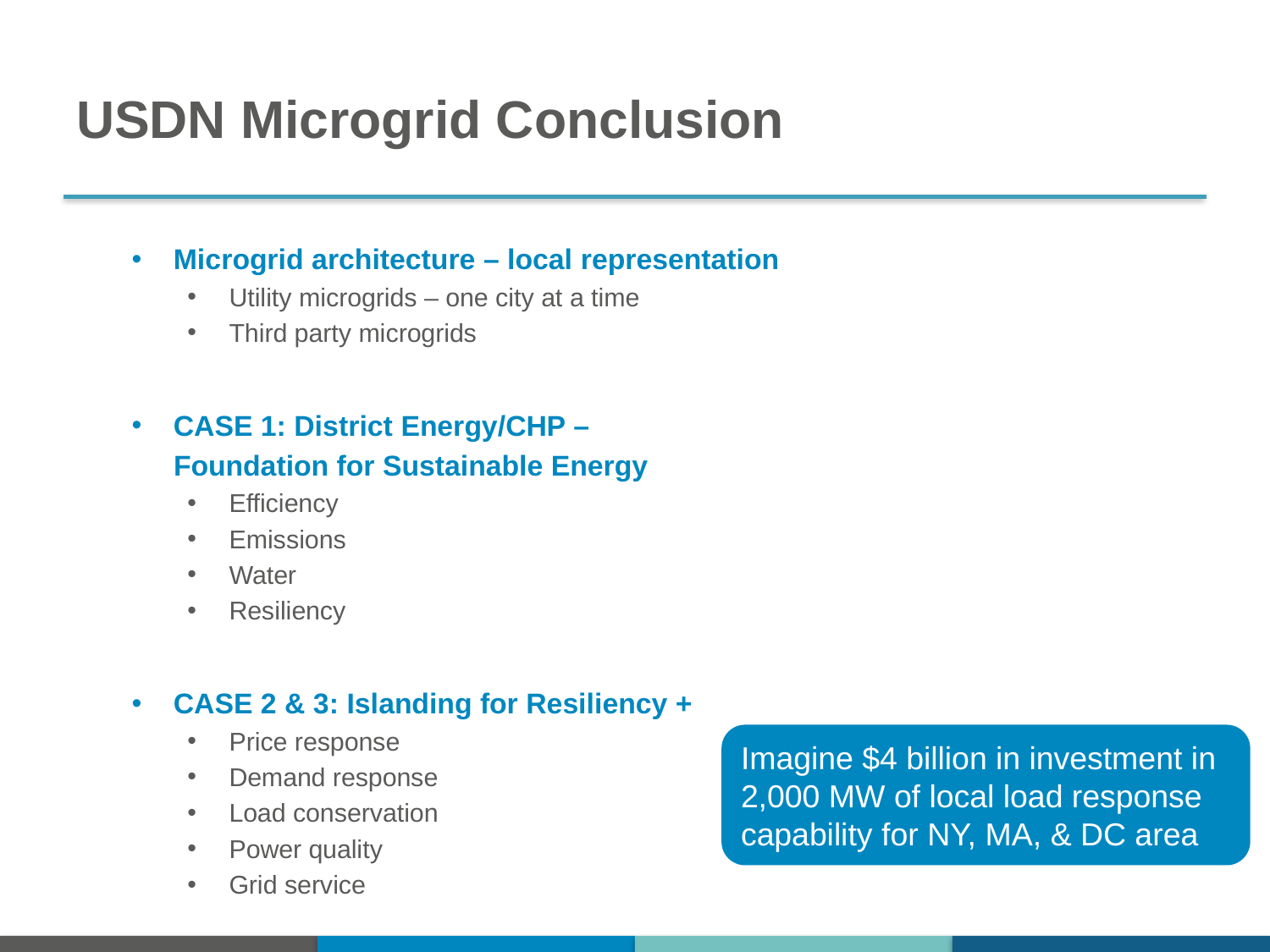

# USDN Microgrid Conclusion
Microgrid architecture – local representation
Utility microgrids – one city at a time
Third party microgrids

CASE 1: District Energy/CHP –
Foundation for Sustainable Energy
Efficiency
Emissions
Water
Resiliency

CASE 2 & 3: Islanding for Resiliency +
Price response
Demand response
Load conservation
Power quality
Grid service

Imagine $4 billion in investment in 2,000 MW of local load response capability for NY, MA, & DC area